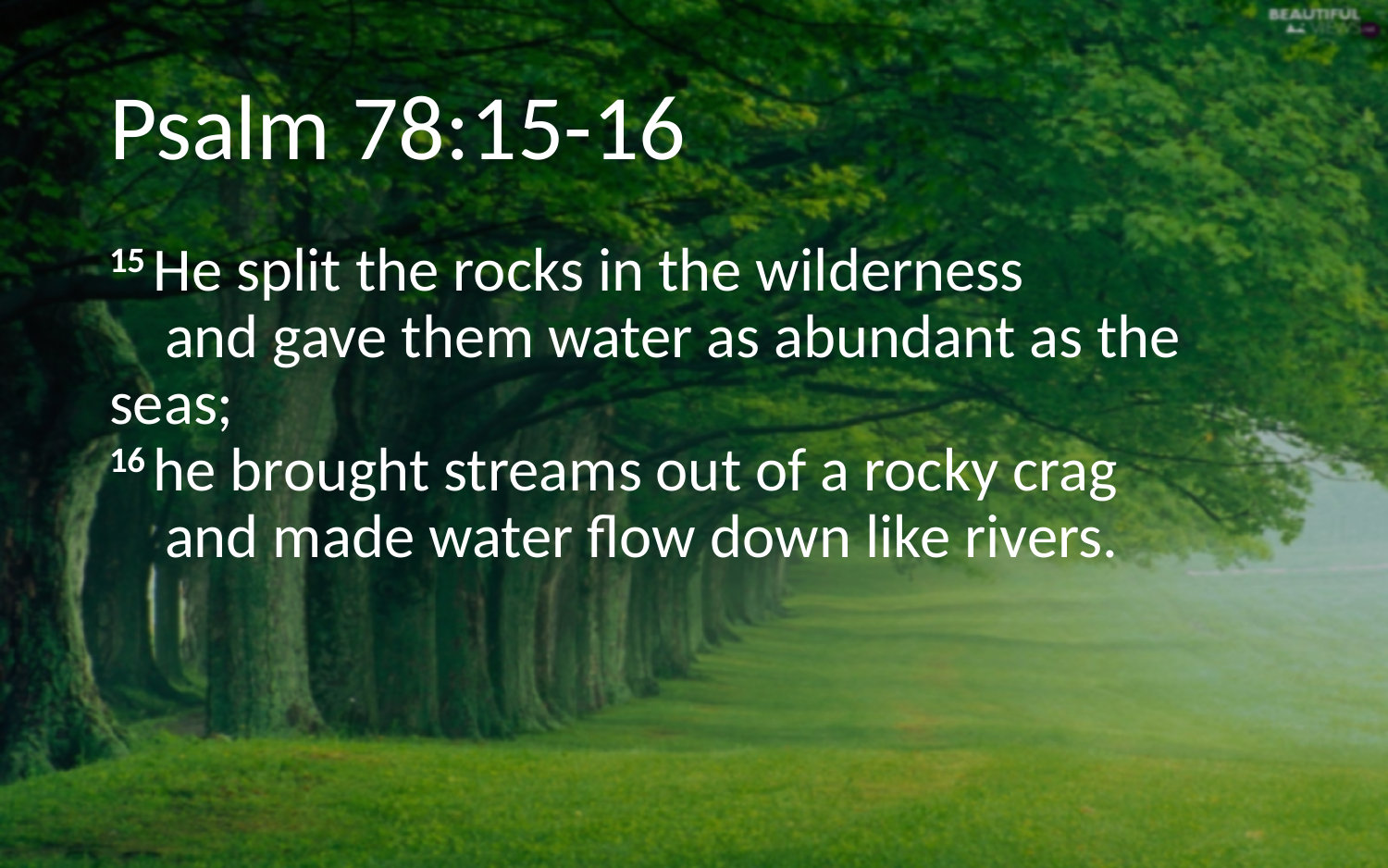

# Psalm 78:15-16
15 He split the rocks in the wilderness
    and gave them water as abundant as the seas;
16 he brought streams out of a rocky crag
    and made water flow down like rivers.